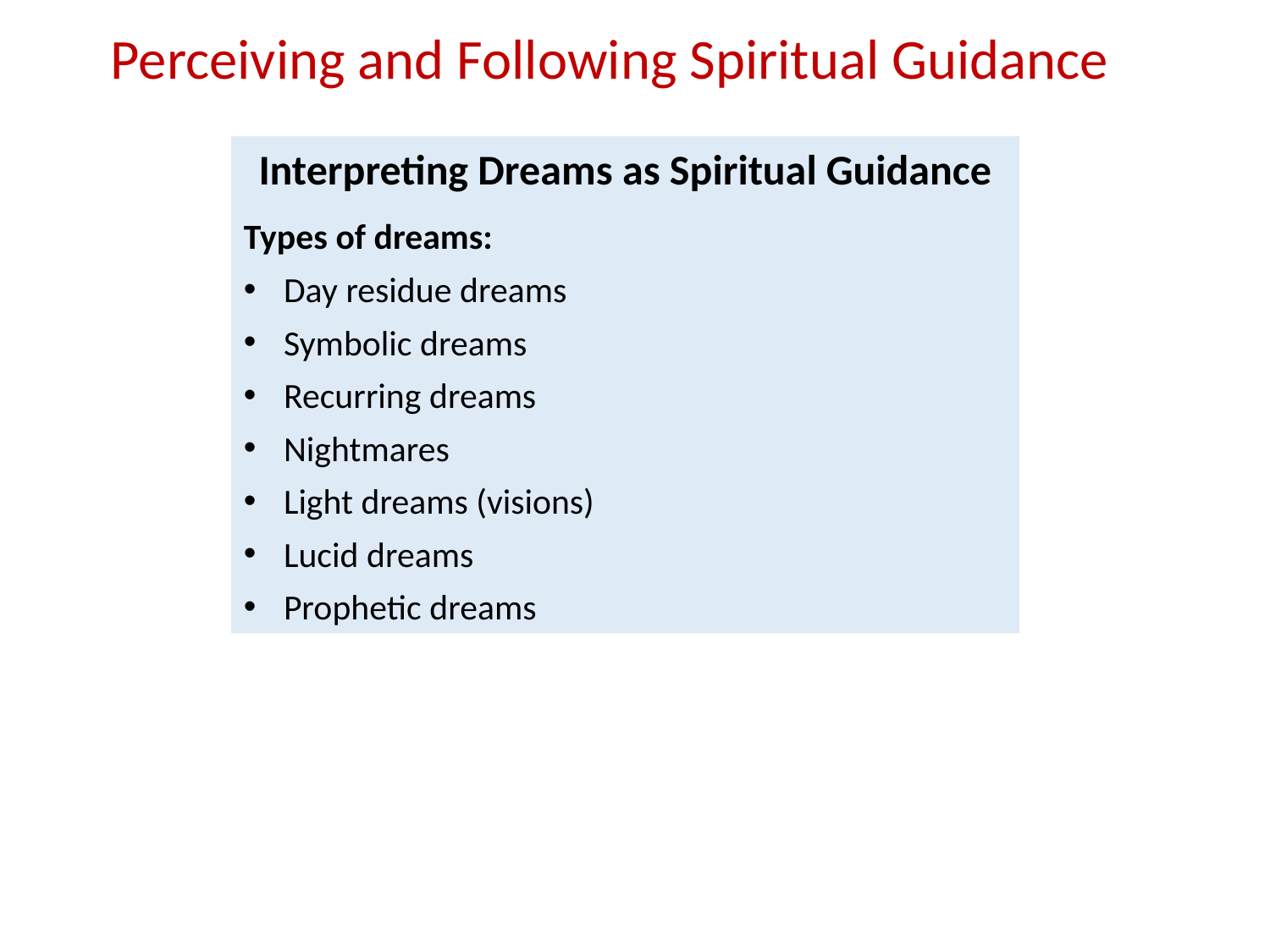

Perceiving and Following Spiritual Guidance
Interpreting Dreams as Spiritual Guidance
Types of dreams:
Day residue dreams
Symbolic dreams
Recurring dreams
Nightmares
Light dreams (visions)
Lucid dreams
Prophetic dreams